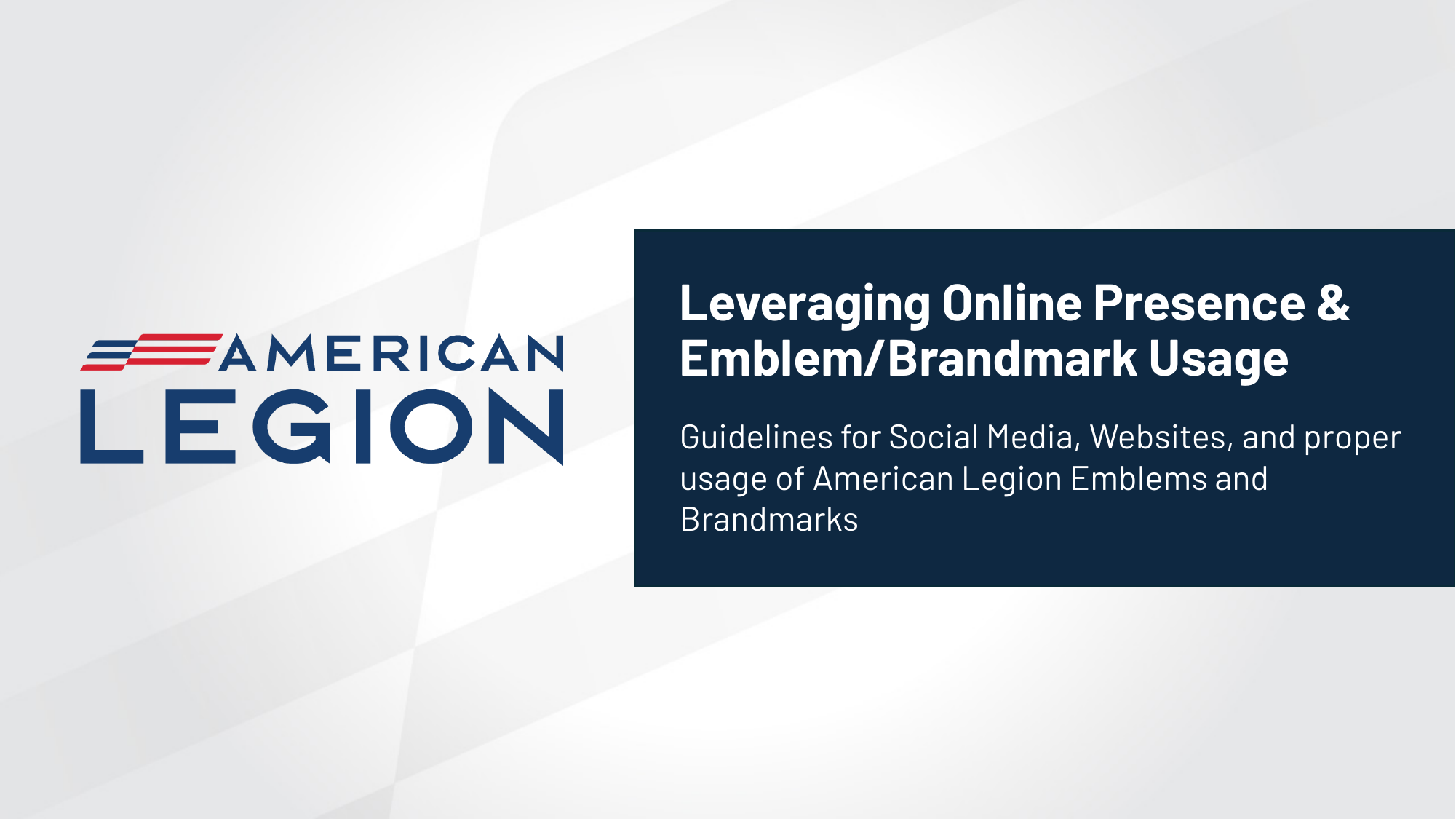

Leveraging Online Presence & Emblem/Brandmark Usage
Guidelines for Social Media, Websites, and proper usage of American Legion Emblems and Brandmarks